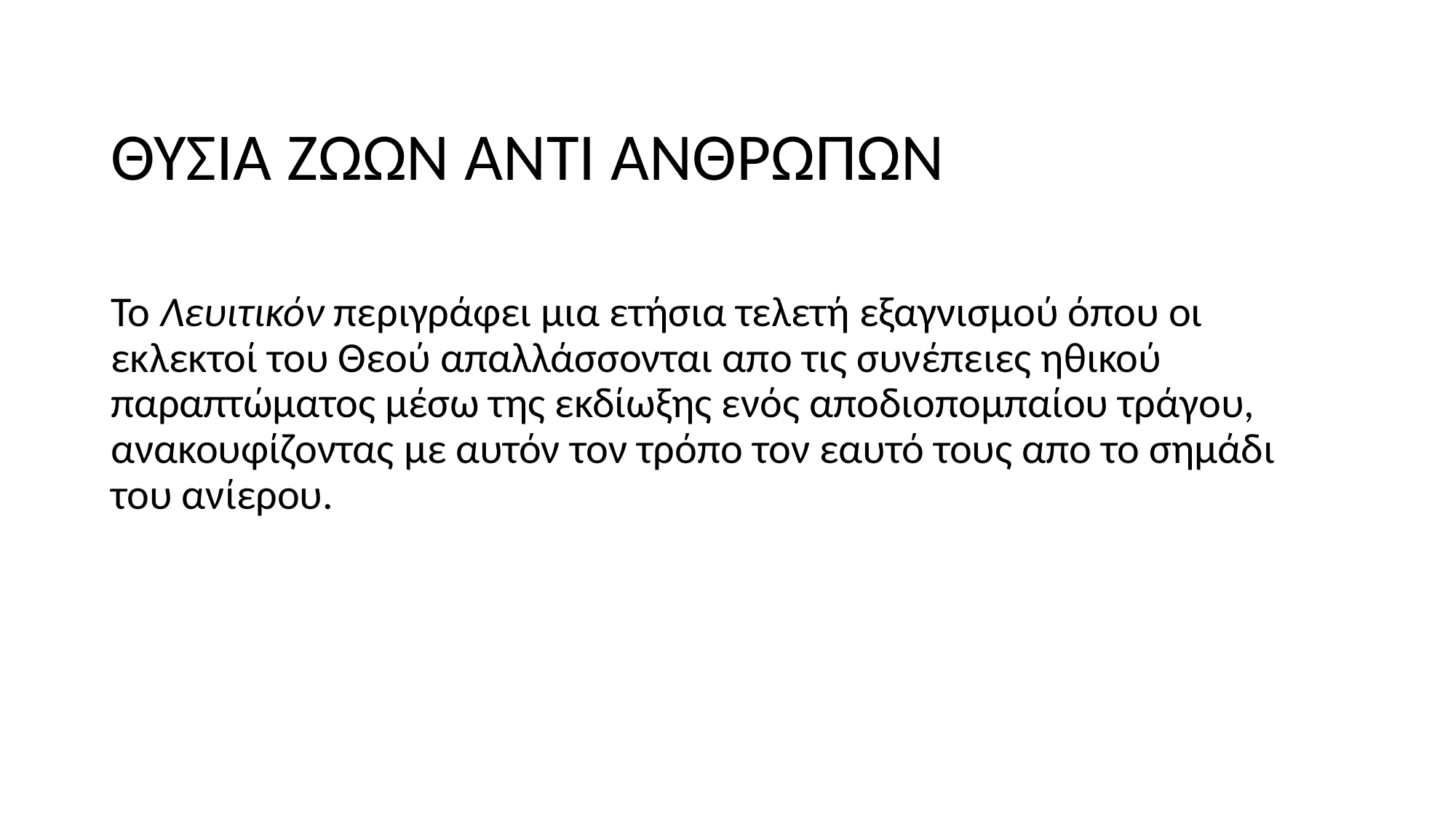

# ΘΥΣΙΑ ΖΩΩΝ ΑΝΤΙ ΑΝΘΡΩΠΩΝ

Το Λευιτικόν περιγράφει μια ετήσια τελετή εξαγνισμού όπου οι εκλεκτοί του Θεού απαλλάσσονται απο τις συνέπειες ηθικού παραπτώματος μέσω της εκδίωξης ενός αποδιοπομπαίου τράγου, ανακουφίζοντας με αυτόν τον τρόπο τον εαυτό τους απο το σημάδι του ανίερου.